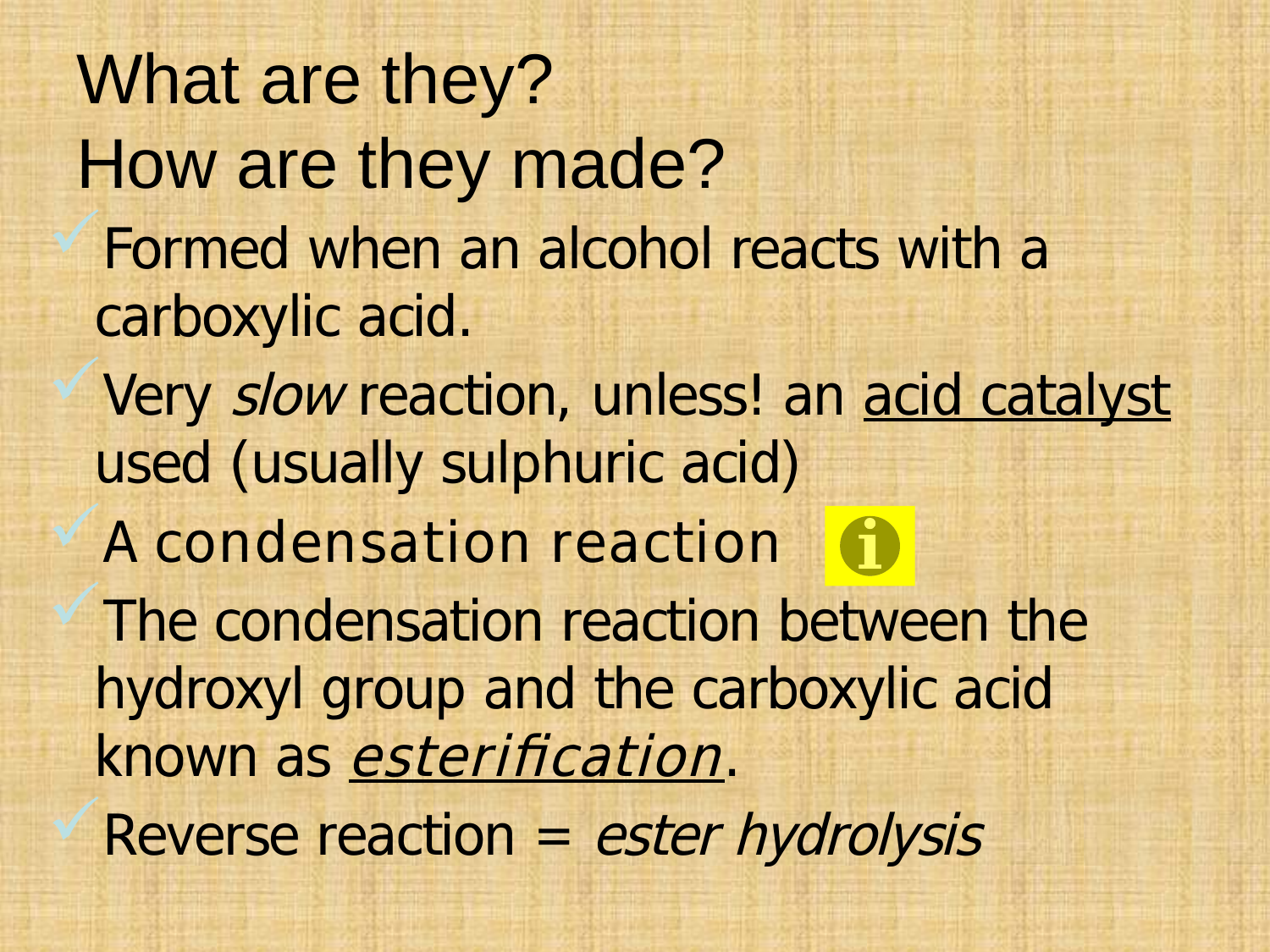

# What are they? How are they made?
Formed when an alcohol reacts with a carboxylic acid.
Very slow reaction, unless! an acid catalyst used (usually sulphuric acid)
A condensation reaction
The condensation reaction between the hydroxyl group and the carboxylic acid known as esterification.
Reverse reaction = ester hydrolysis